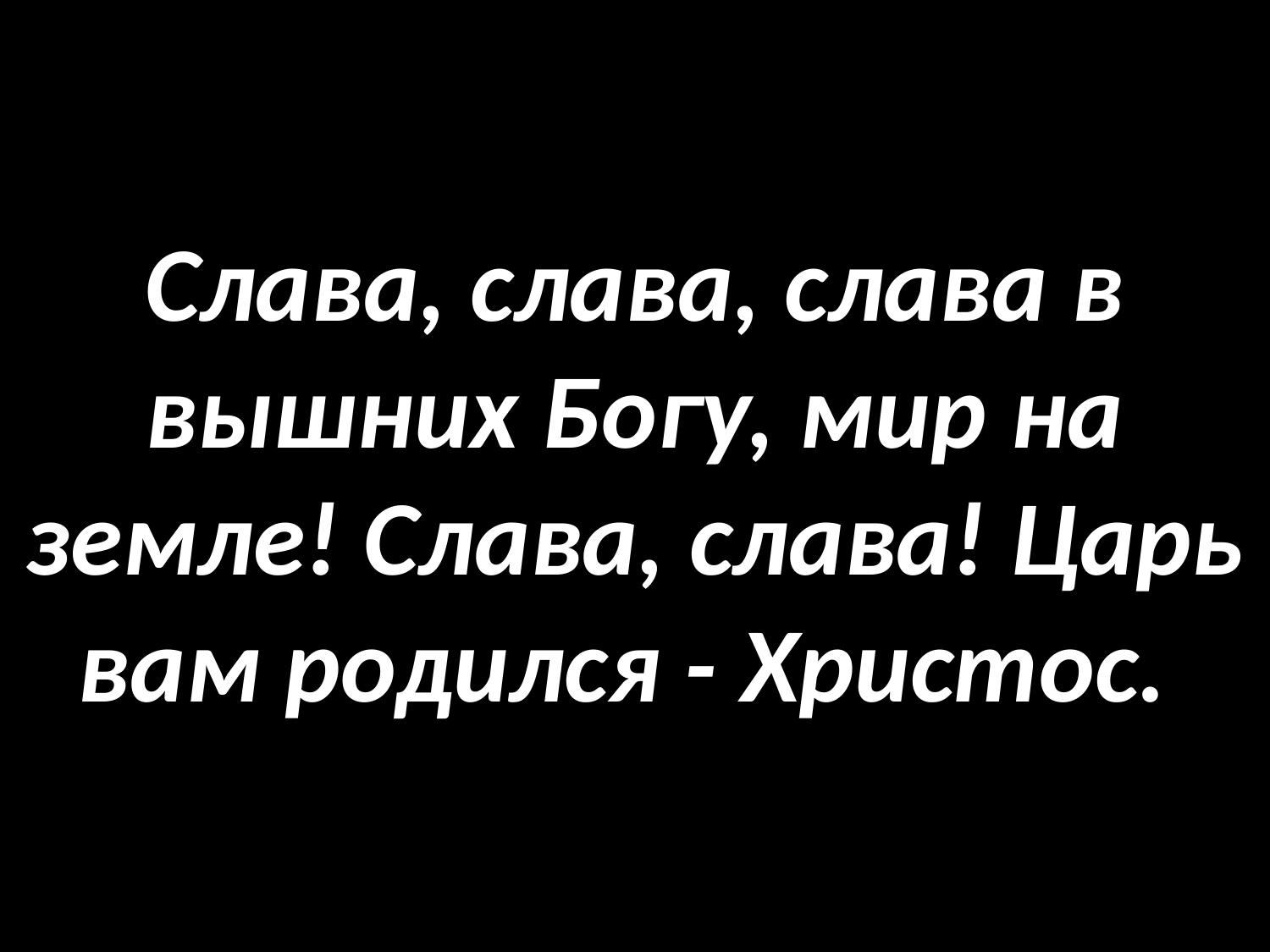

# Слава, слава, слава в вышних Богу, мир на земле! Слава, слава! Царь вам родился - Христос.